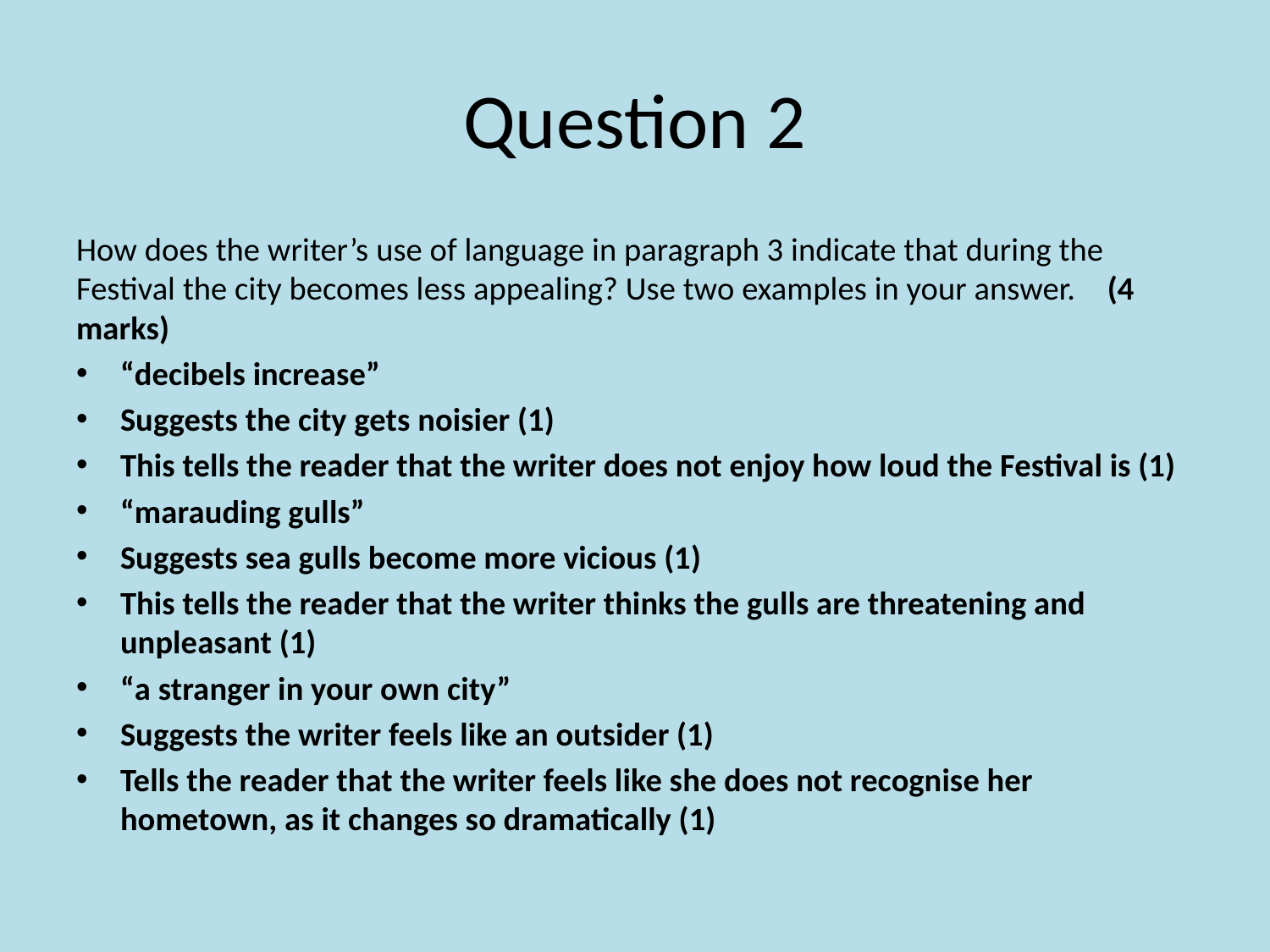

# Question 2
How does the writer’s use of language in paragraph 3 indicate that during the Festival the city becomes less appealing? Use two examples in your answer.							(4 marks)
“decibels increase”
Suggests the city gets noisier (1)
This tells the reader that the writer does not enjoy how loud the Festival is (1)
“marauding gulls”
Suggests sea gulls become more vicious (1)
This tells the reader that the writer thinks the gulls are threatening and unpleasant (1)
“a stranger in your own city”
Suggests the writer feels like an outsider (1)
Tells the reader that the writer feels like she does not recognise her hometown, as it changes so dramatically (1)